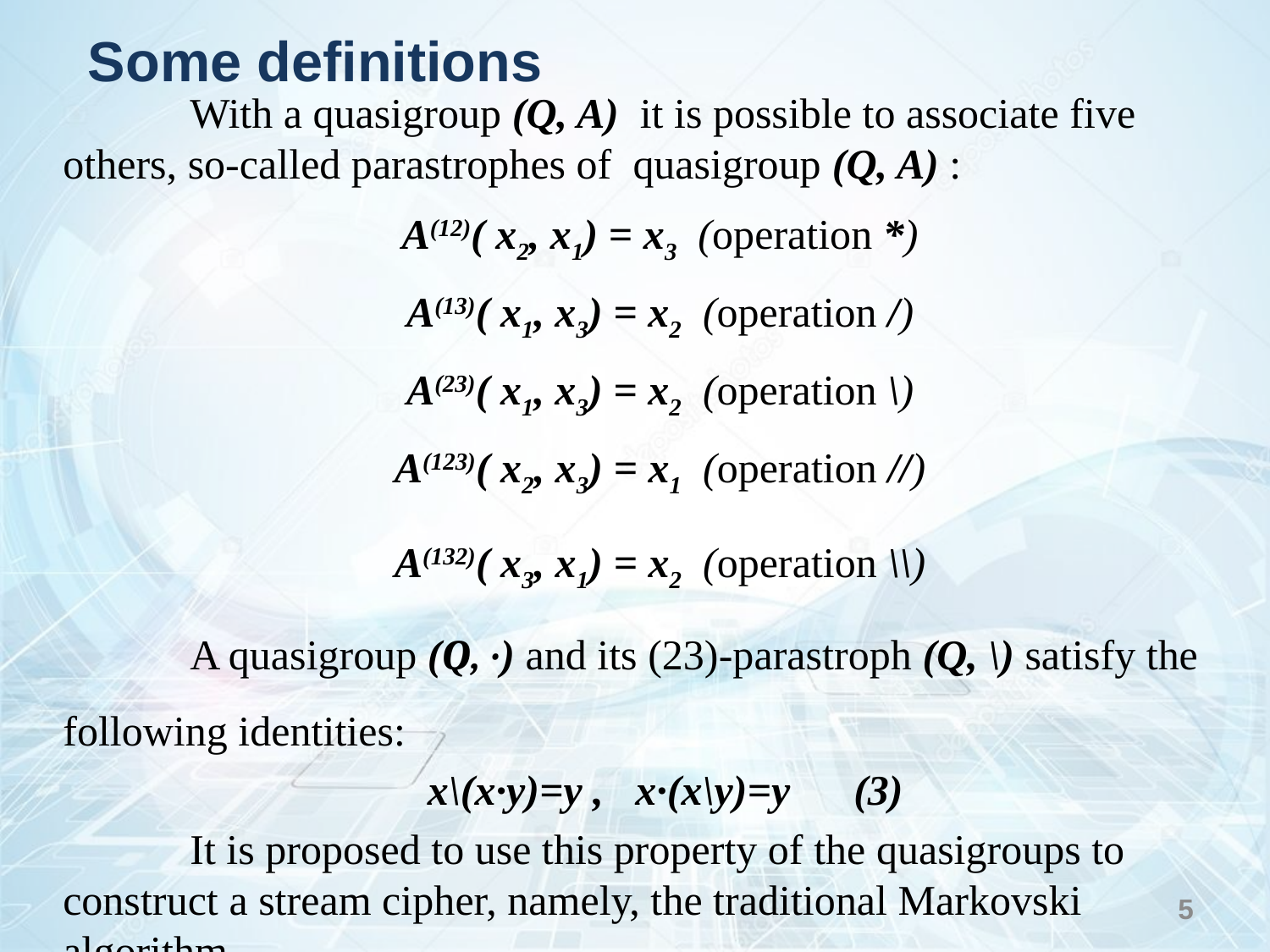

# Some definitions
	With a quasigroup (Q, A)  it is possible to associate five others, so-called parastrophes of  quasigroup (Q, A) :
A(12)( x2, x1) = x3  (operation *)
A(13)( x1, x3) = x2  (operation /)
A(23)( x1, x3) = x2  (operation \)
A(123)( x2, x3) = x1  (operation //)
A(132)( x3, x1) = x2  (operation \\)
	A quasigroup (Q, ·) and its (23)-parastroph (Q, \) satisfy the following identities:
 x\(x·y)=y ,   x·(x\y)=y      (3)
	It is proposed to use this property of the quasigroups to construct a stream cipher, namely, the traditional Markovski algorithm.
5